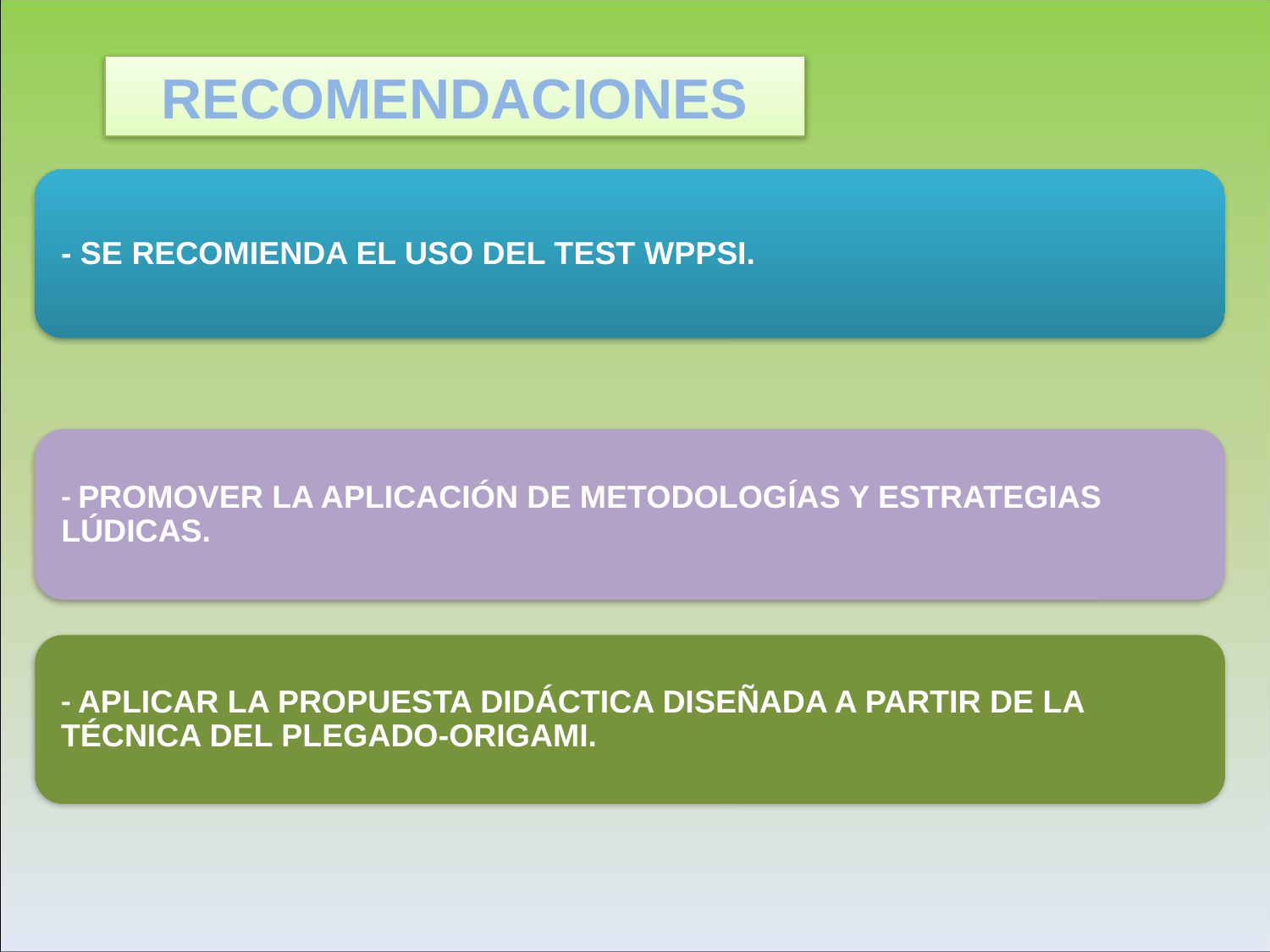

RECOMENDACIONES
- SE RECOMIENDA EL USO DEL TEST WPPSI.
- PROMOVER LA APLICACIÓN DE METODOLOGÍAS Y ESTRATEGIAS LÚDICAS.
- APLICAR LA PROPUESTA DIDÁCTICA DISEÑADA A PARTIR DE LA TÉCNICA DEL PLEGADO-ORIGAMI.